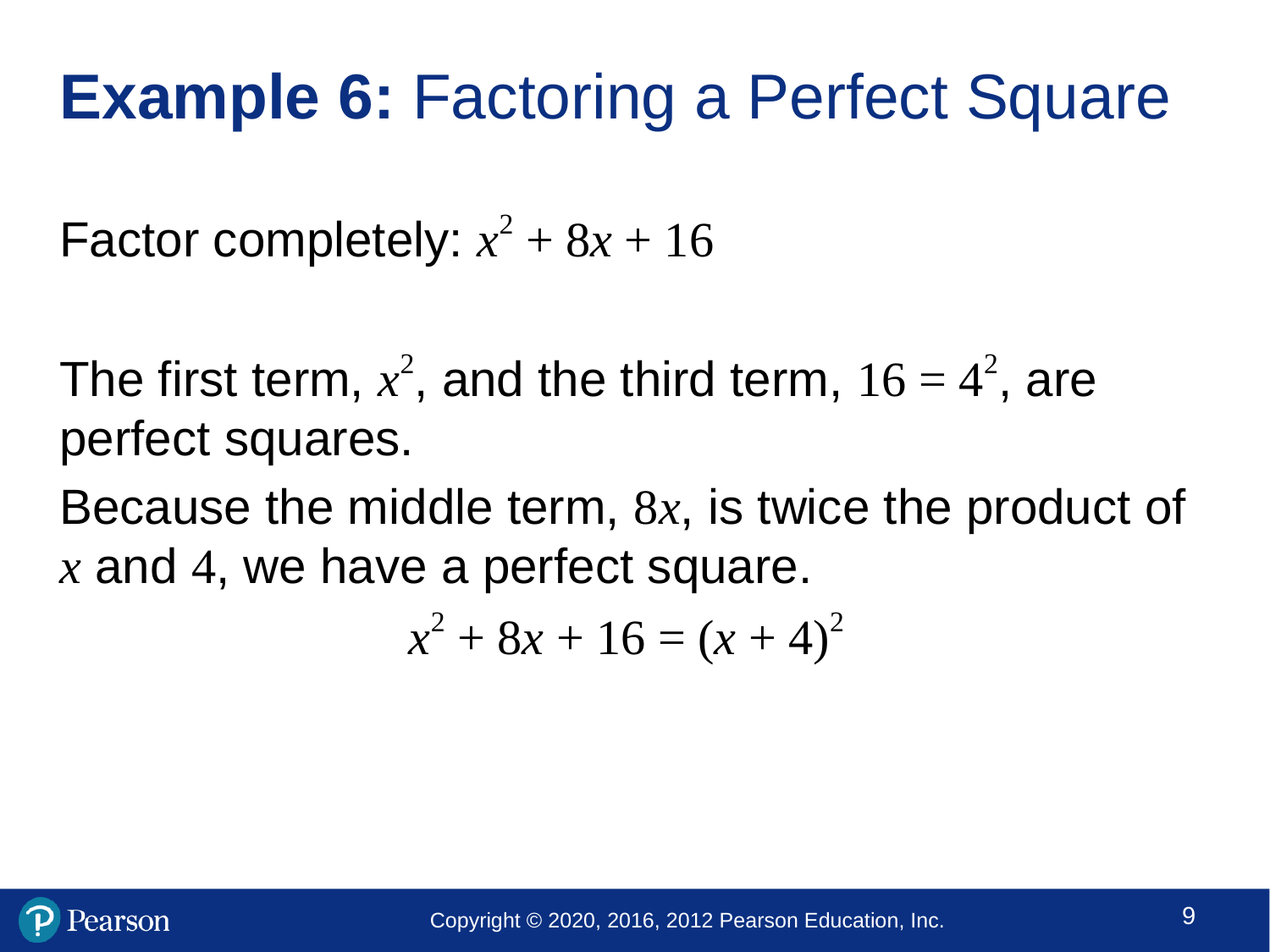

# Example 6: Factoring a Perfect Square
Factor completely: x2 + 8x + 16

The first term, x2, and the third term, 16 = 42, are perfect squares.
Because the middle term, 8x, is twice the product of x and 4, we have a perfect square.
x2 + 8x + 16 = (x + 4)2